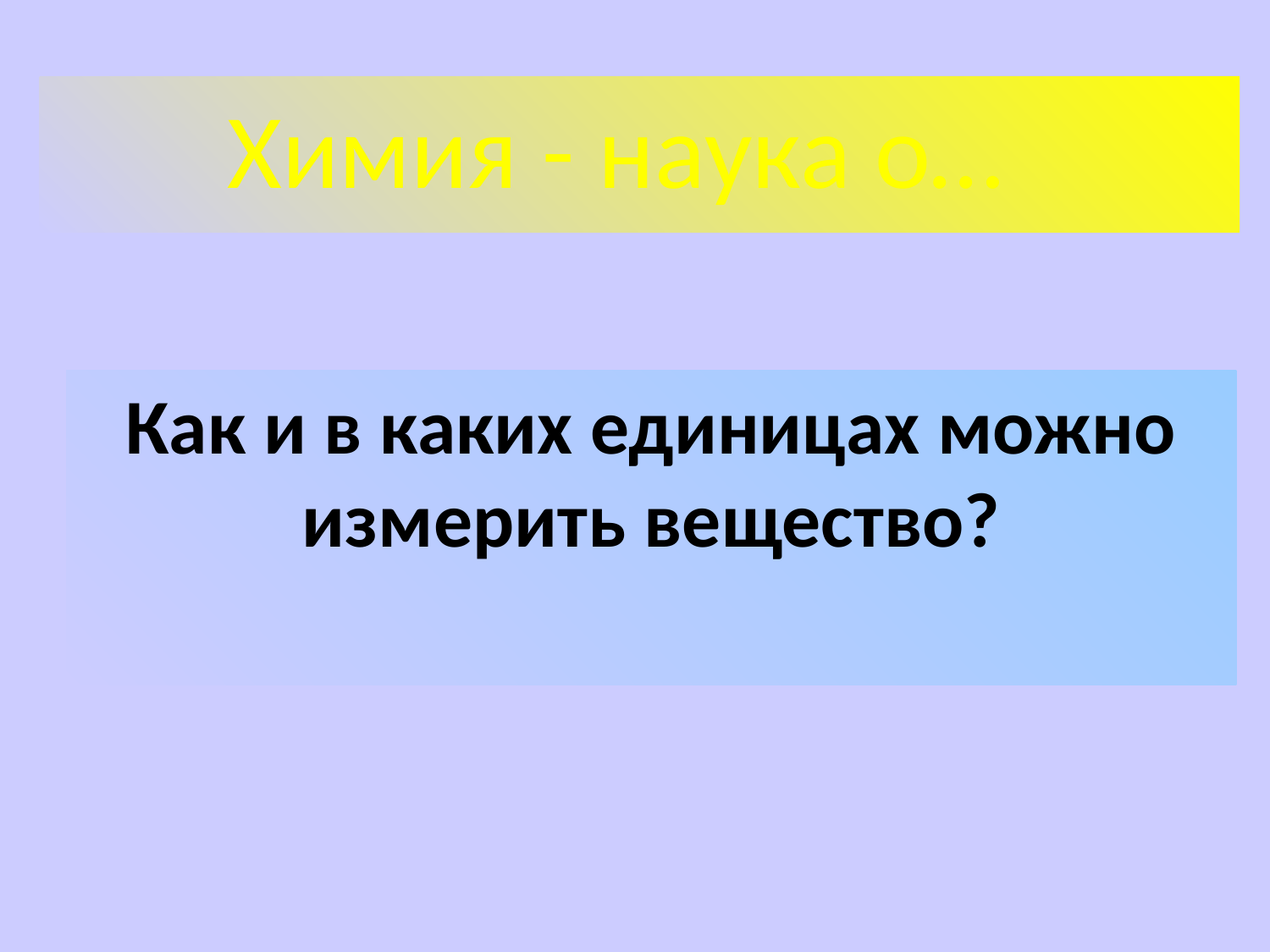

Химия - наука о…
Как и в каких единицах можно измерить вещество?